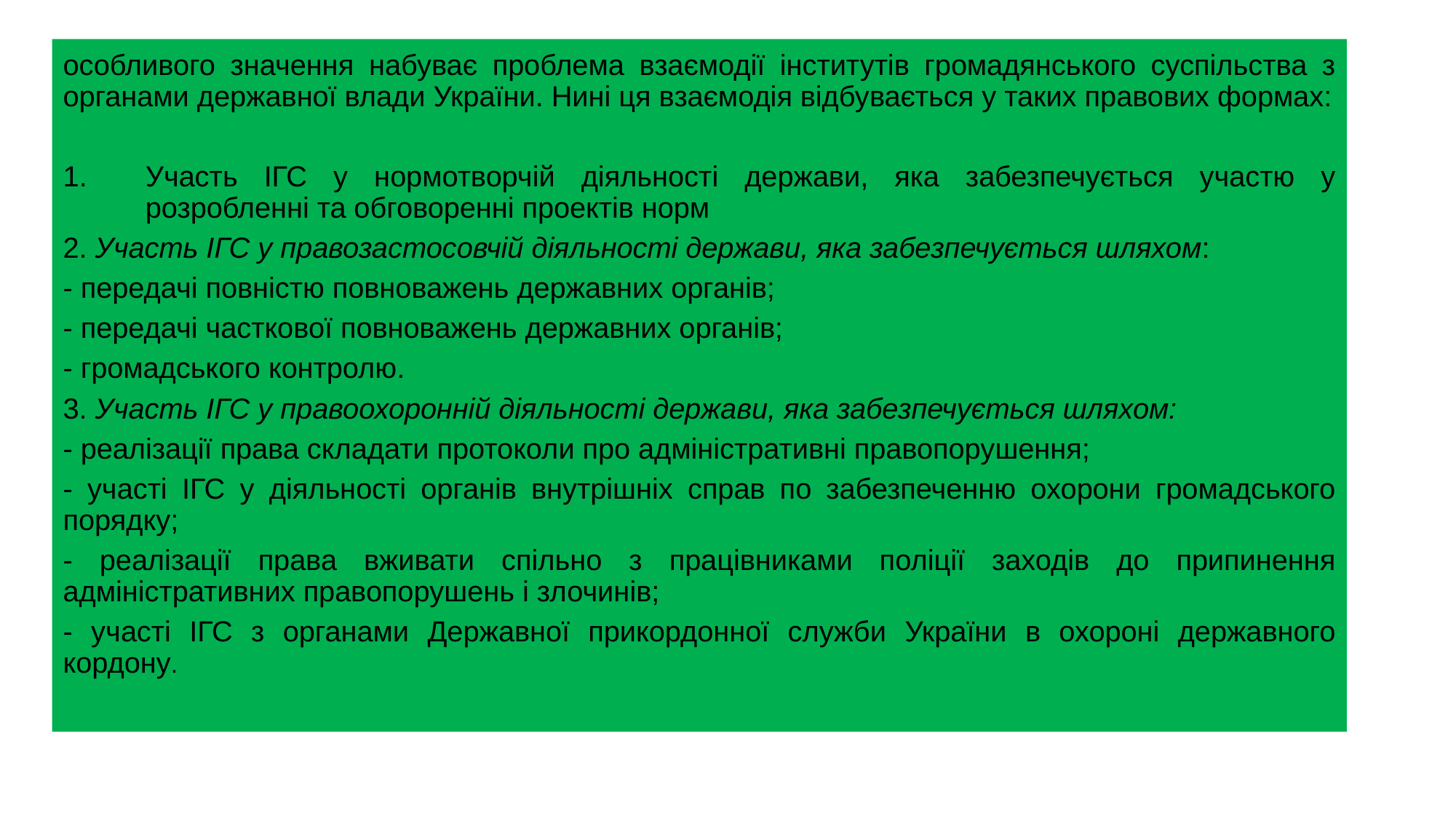

особливого значення набуває проблема взаємодії інститутів громадянського суспільства з органами державної влади України. Нині ця взаємодія відбувається у таких правових формах:

Участь ІГС у нормотворчій діяльності держави, яка забезпечується участю у розробленні та обговоренні проектів норм
2. Участь ІГС у правозастосовчій діяльності держави, яка забезпечується шляхом:
- передачі повністю повноважень державних органів;
- передачі часткової повноважень державних органів;
- громадського контролю.
3. Участь ІГС у правоохоронній діяльності держави, яка забезпечується шляхом:
- реалізації права складати протоколи про адміністративні правопорушення;
- участі ІГС у діяльності органів внутрішніх справ по забезпеченню охорони громадського порядку;
- реалізації права вживати спільно з працівниками поліції заходів до припинення адміністративних правопорушень і злочинів;
- участі ІГС з органами Державної прикордонної служби України в охороні державного кордону.

#